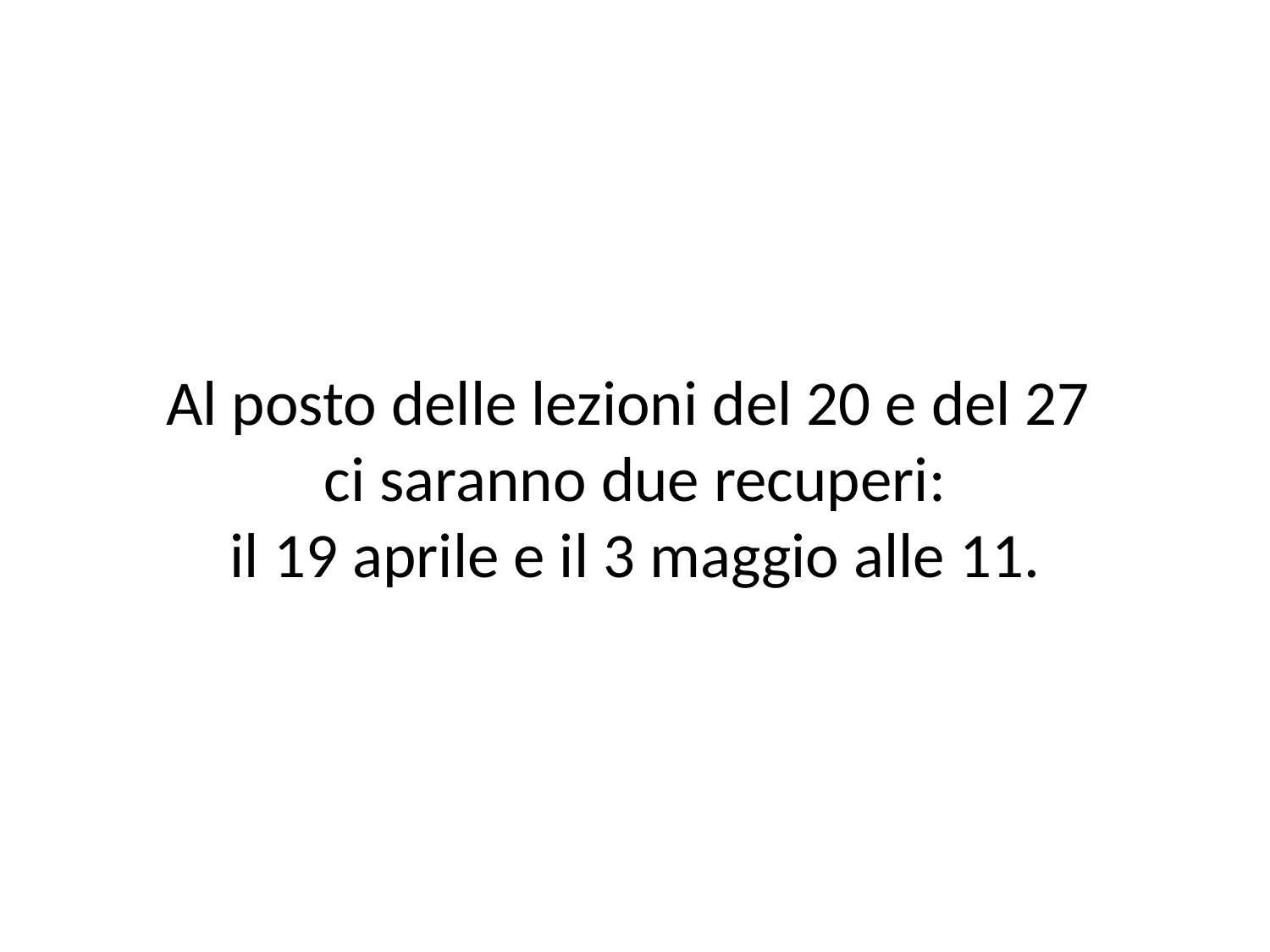

# Al posto delle lezioni del 20 e del 27 ci saranno due recuperi: il 19 aprile e il 3 maggio alle 11.